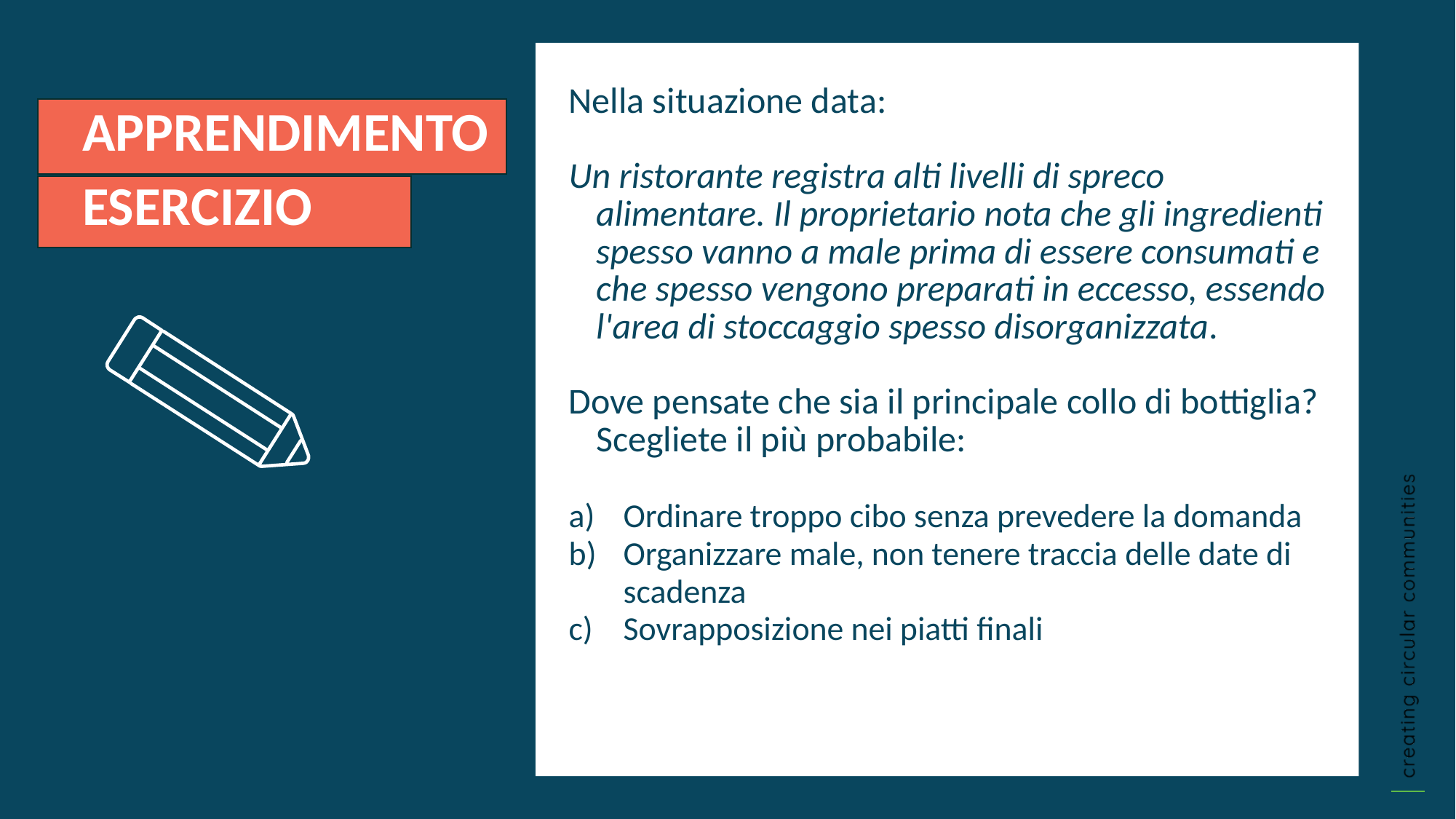

Nella situazione data:

Un ristorante registra alti livelli di spreco alimentare. Il proprietario nota che gli ingredienti spesso vanno a male prima di essere consumati e che spesso vengono preparati in eccesso, essendo l'area di stoccaggio spesso disorganizzata.

Dove pensate che sia il principale collo di bottiglia? Scegliete il più probabile:

Ordinare troppo cibo senza prevedere la domanda
Organizzare male, non tenere traccia delle date di scadenza
Sovrapposizione nei piatti finali

APPRENDIMENTO
ESERCIZIO